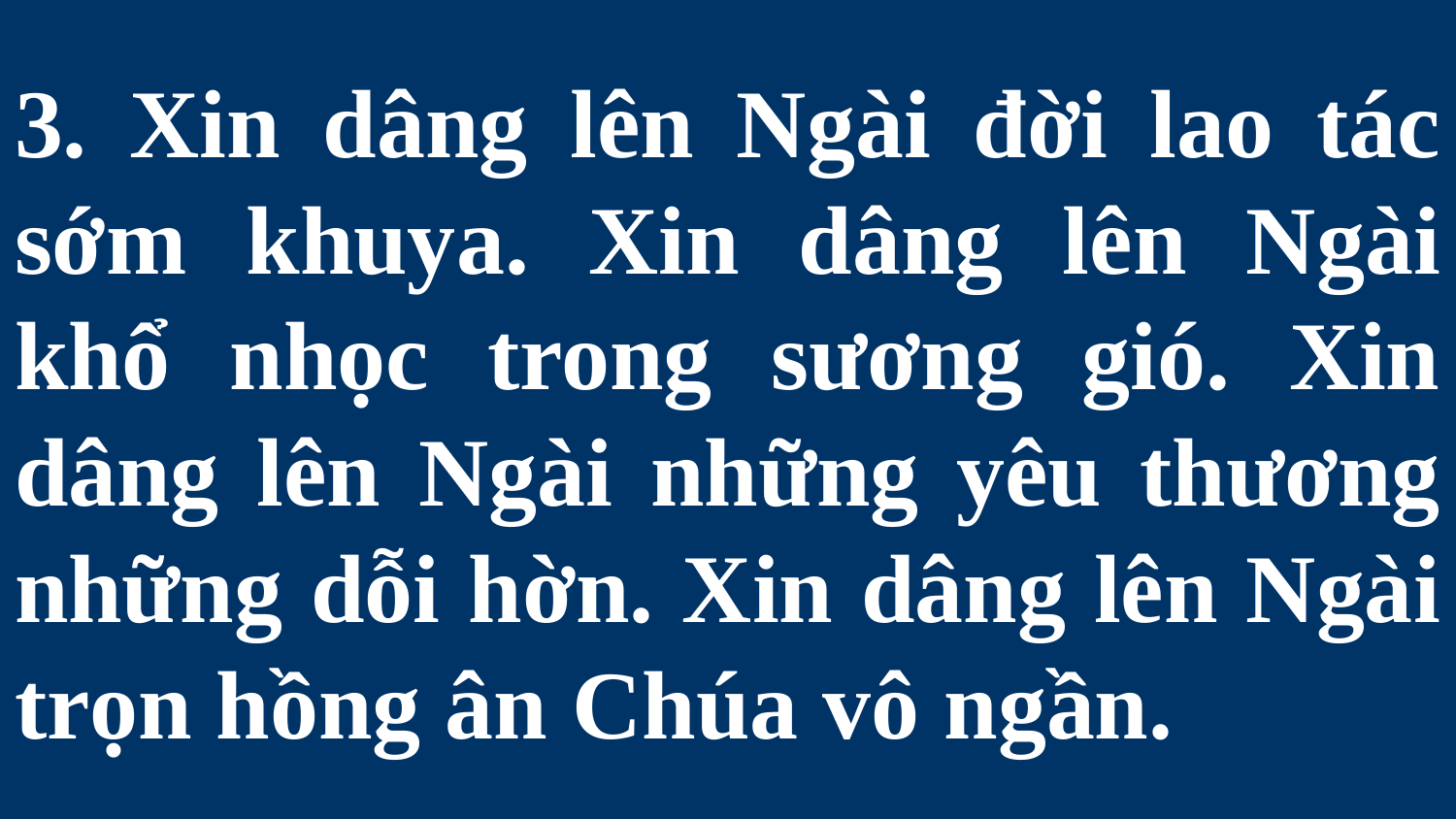

# 3. Xin dâng lên Ngài đời lao tác sớm khuya. Xin dâng lên Ngài khổ nhọc trong sương gió. Xin dâng lên Ngài những yêu thương những dỗi hờn. Xin dâng lên Ngài trọn hồng ân Chúa vô ngần.